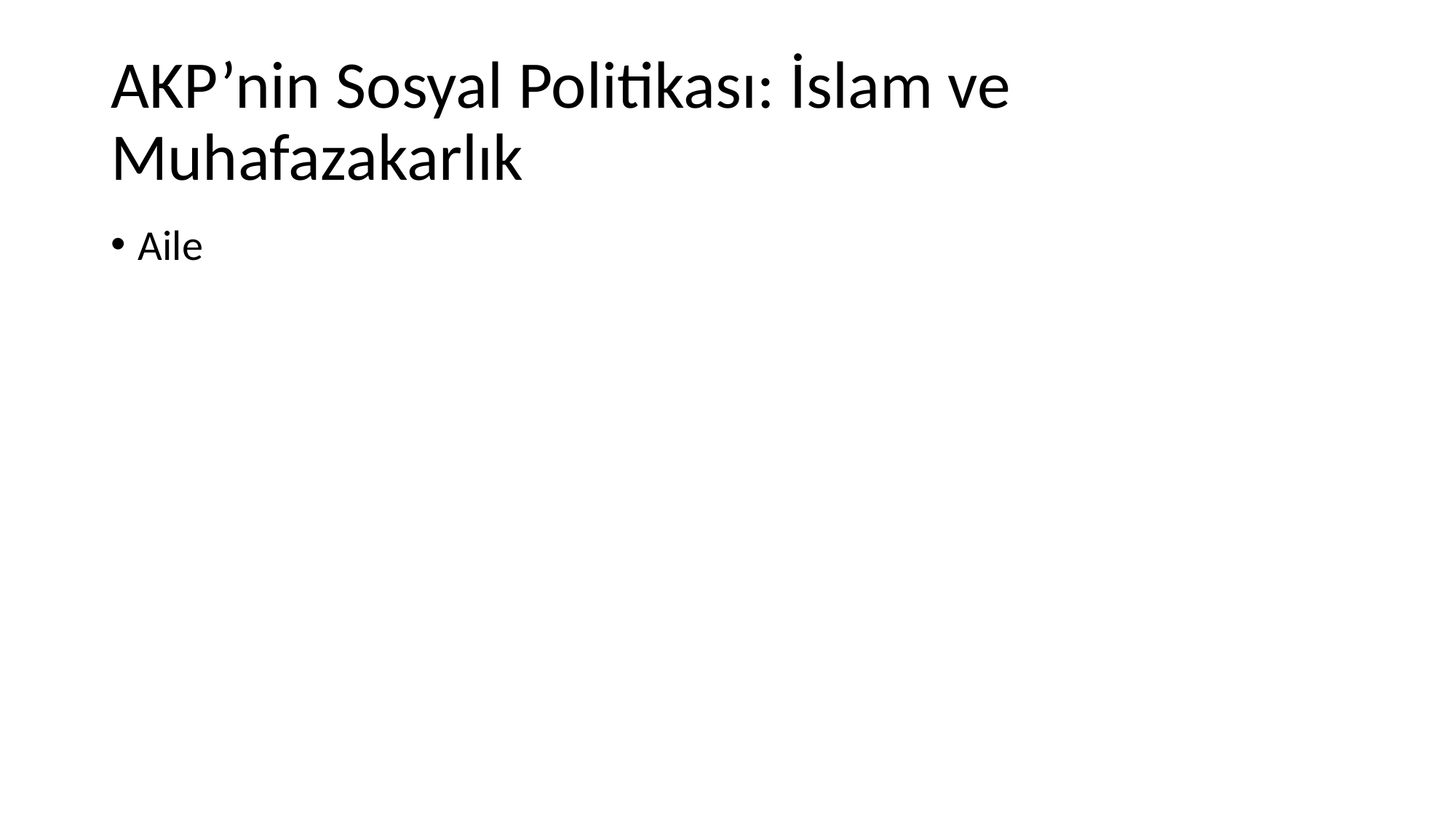

# AKP’nin Sosyal Politikası: İslam ve Muhafazakarlık
Aile